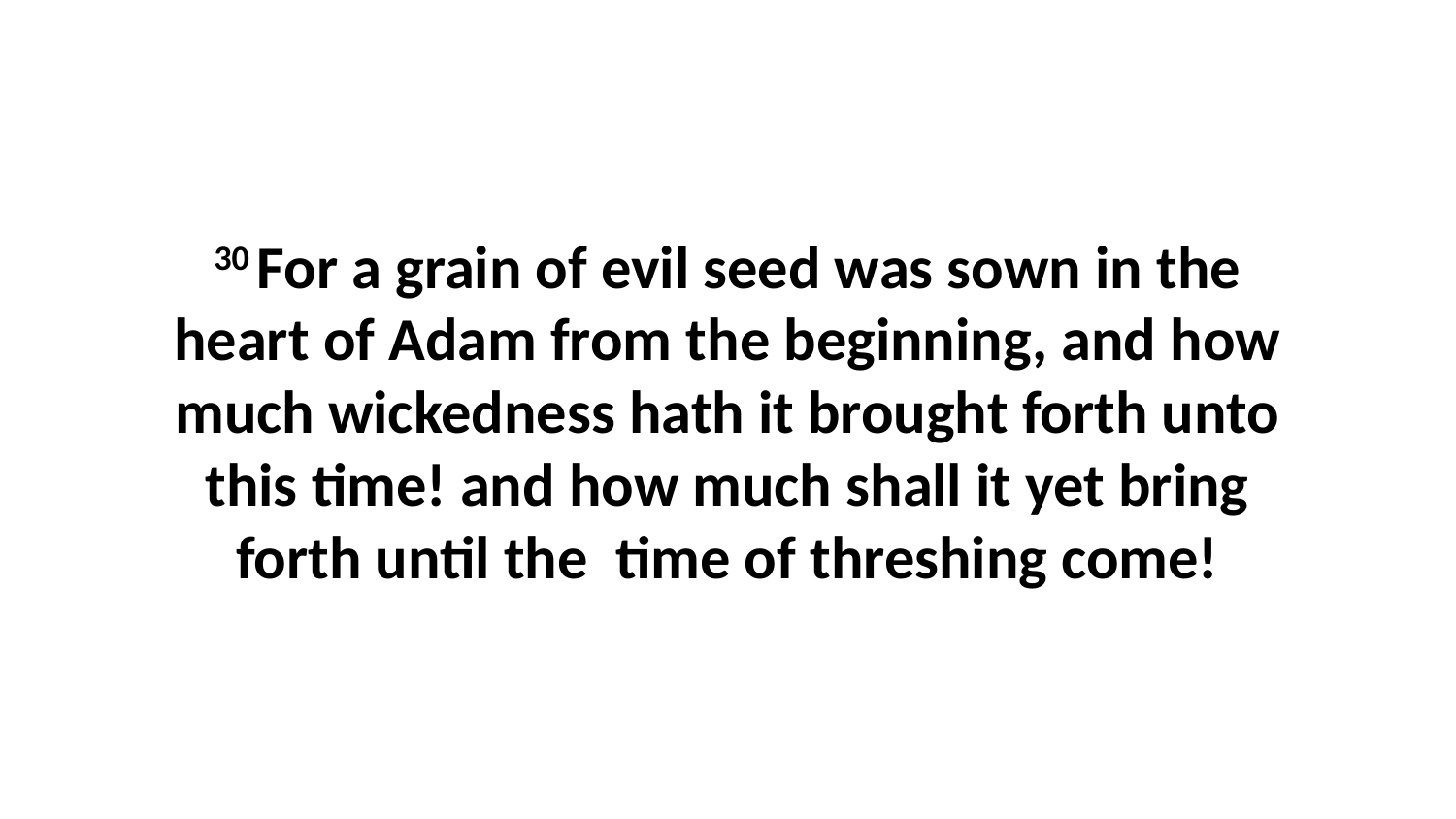

30 For a grain of evil seed was sown in the heart of Adam from the beginning, and how much wickedness hath it brought forth unto this time! and how much shall it yet bring forth until the  time of threshing come!